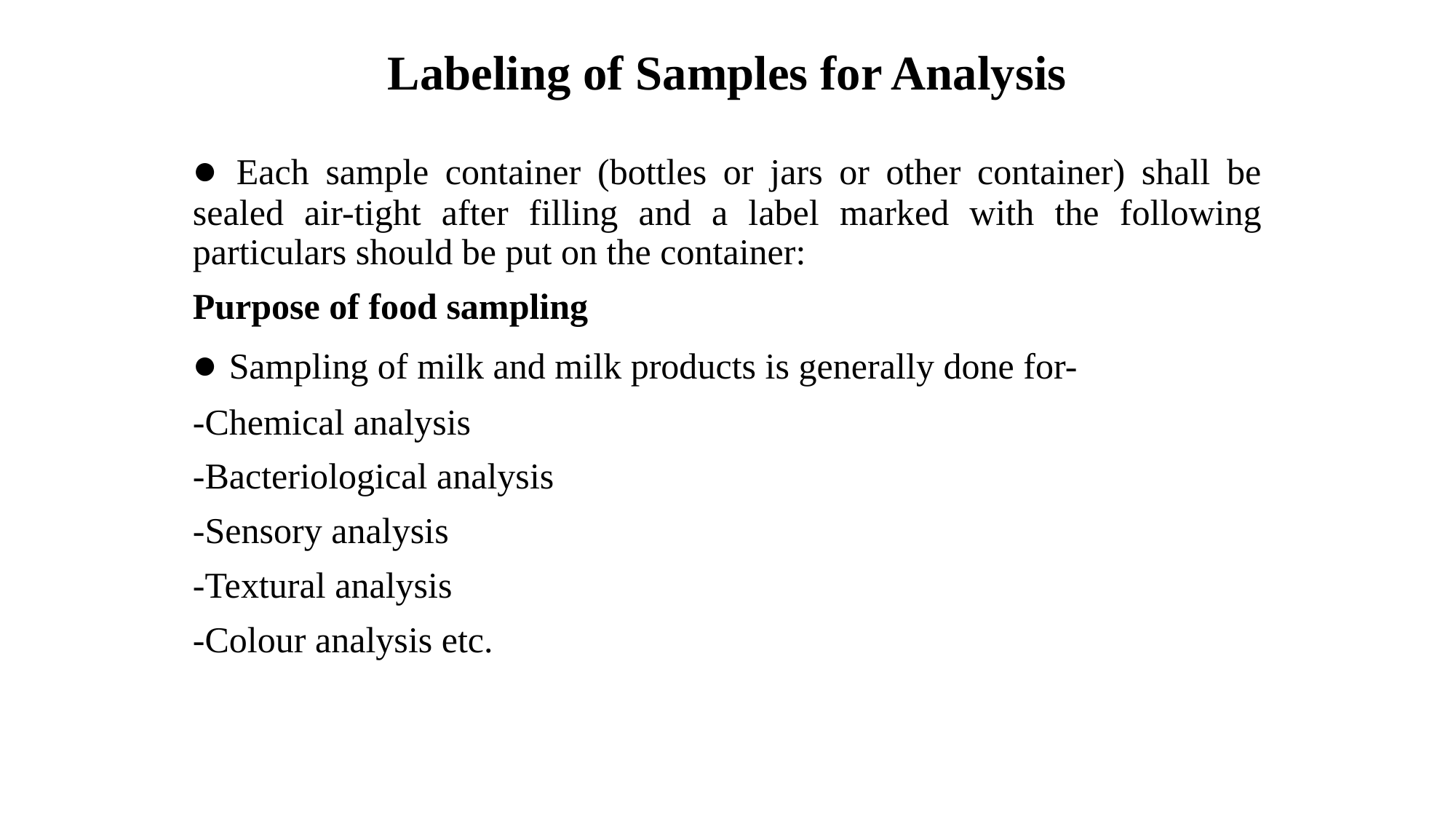

# Labeling of Samples for Analysis
● Each sample container (bottles or jars or other container) shall be sealed air-tight after filling and a label marked with the following particulars should be put on the container:
Purpose of food sampling
● Sampling of milk and milk products is generally done for-
-Chemical analysis
-Bacteriological analysis
-Sensory analysis
-Textural analysis
-Colour analysis etc.